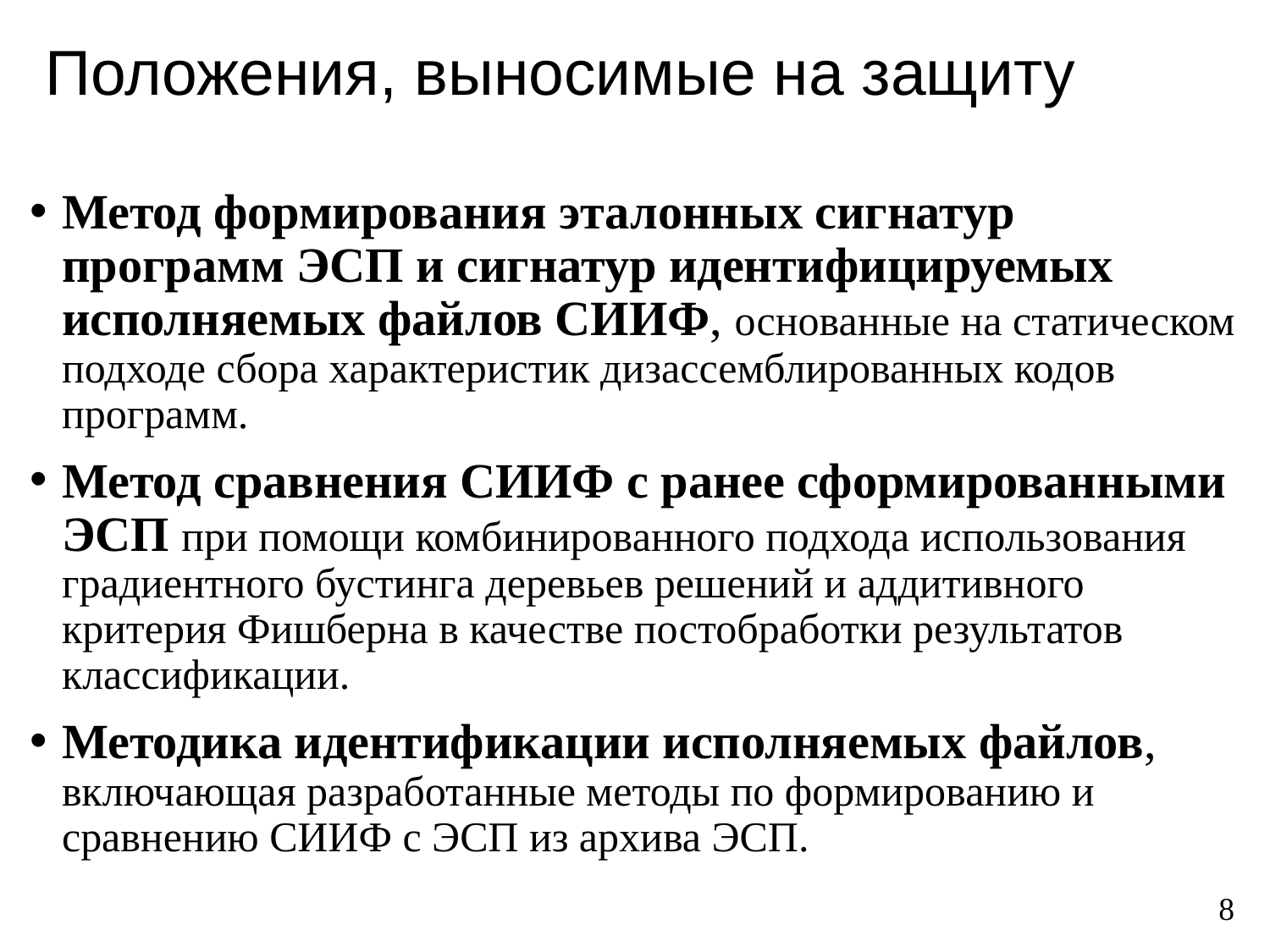

# Положения, выносимые на защиту
Метод формирования эталонных сигнатур программ ЭСП и сигнатур идентифицируемых исполняемых файлов СИИФ, основанные на статическом подходе сбора характеристик дизассемблированных кодов программ.
Метод сравнения СИИФ с ранее сформированными ЭСП при помощи комбинированного подхода использования градиентного бустинга деревьев решений и аддитивного критерия Фишберна в качестве постобработки результатов классификации.
Методика идентификации исполняемых файлов, включающая разработанные методы по формированию и сравнению СИИФ с ЭСП из архива ЭСП.
8